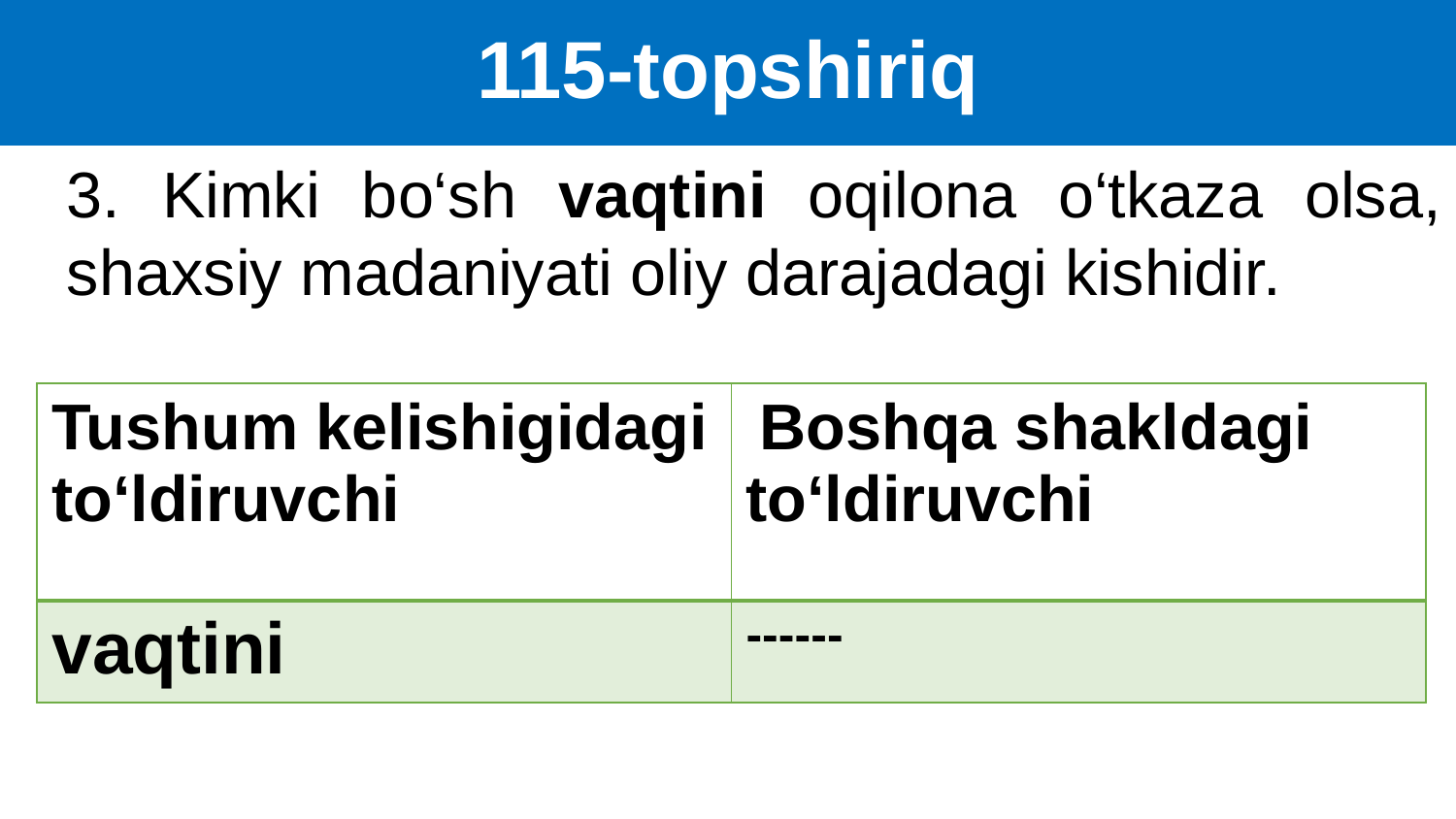

# 115-topshiriq
3. Kimki bo‘sh vaqtini oqilona o‘tkaza olsa, shaxsiy madaniyati oliy darajadagi kishidir.
| Tushum kelishigidagi to‘ldiruvchi | Boshqa shakldagi to‘ldiruvchi |
| --- | --- |
| vaqtini | ------ |